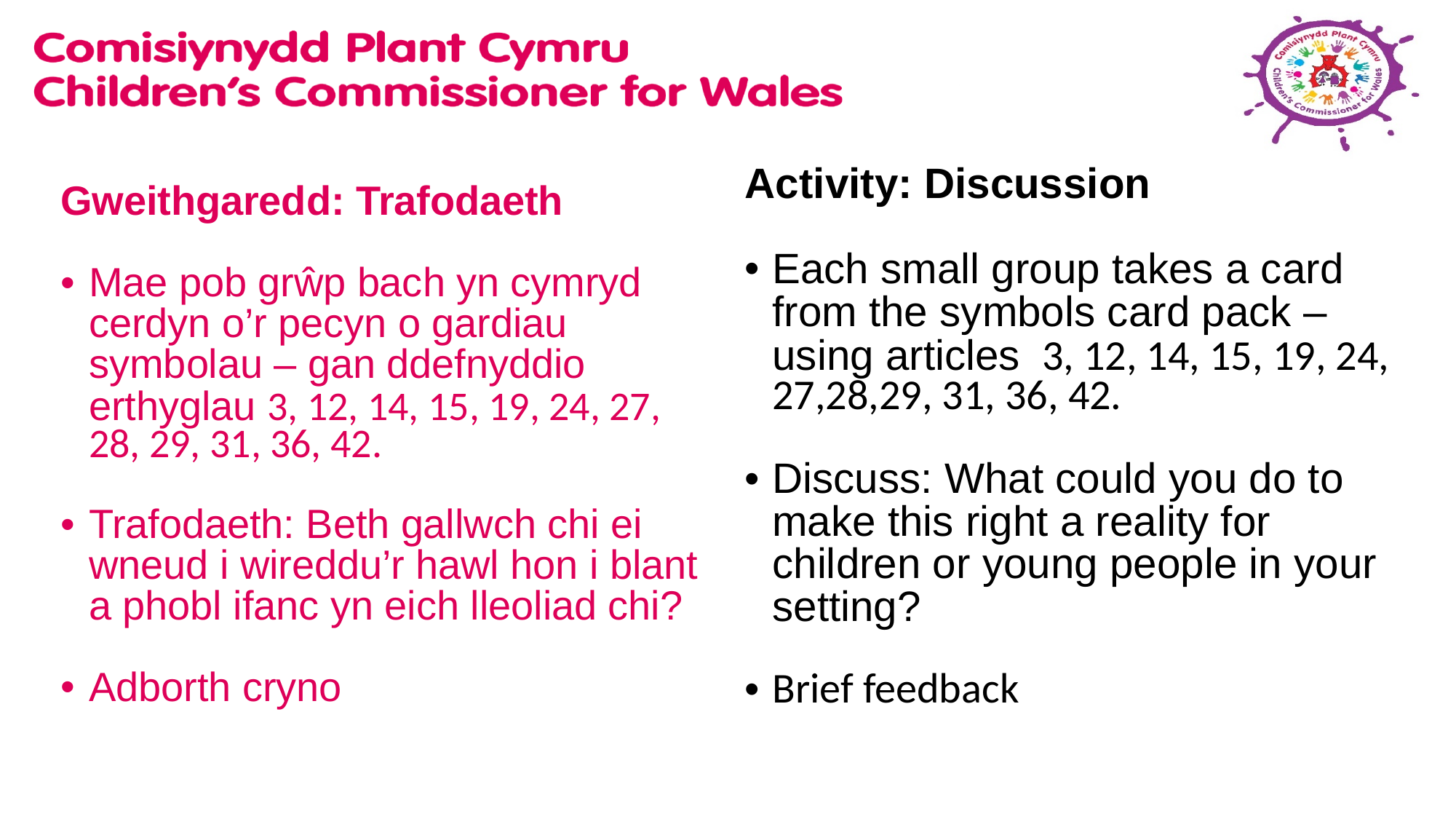

Activity: Discussion

Each small group takes a card from the symbols card pack – using articles  3, 12, 14, 15, 19, 24, 27,28,29, 31, 36, 42.

Discuss: What could you do to make this right a reality for children or young people in your setting?

Brief feedback
Gweithgaredd: Trafodaeth

Mae pob grŵp bach yn cymryd cerdyn o’r pecyn o gardiau symbolau – gan ddefnyddio erthyglau 3, 12, 14, 15, 19, 24, 27, 28, 29, 31, 36, 42.

Trafodaeth: Beth gallwch chi ei wneud i wireddu’r hawl hon i blant a phobl ifanc yn eich lleoliad chi?

Adborth cryno